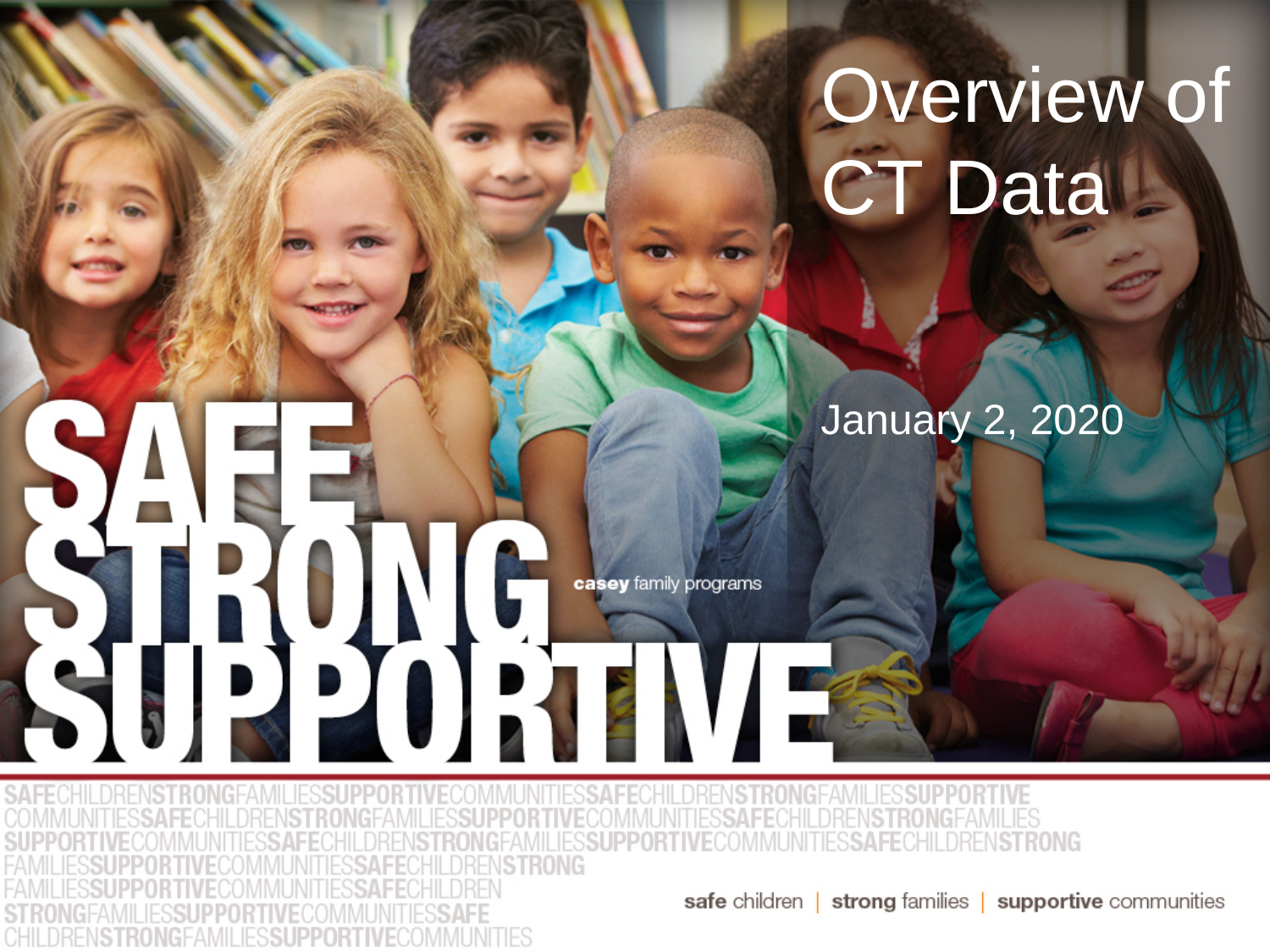

# Overview of CT Data
January 2, 2020